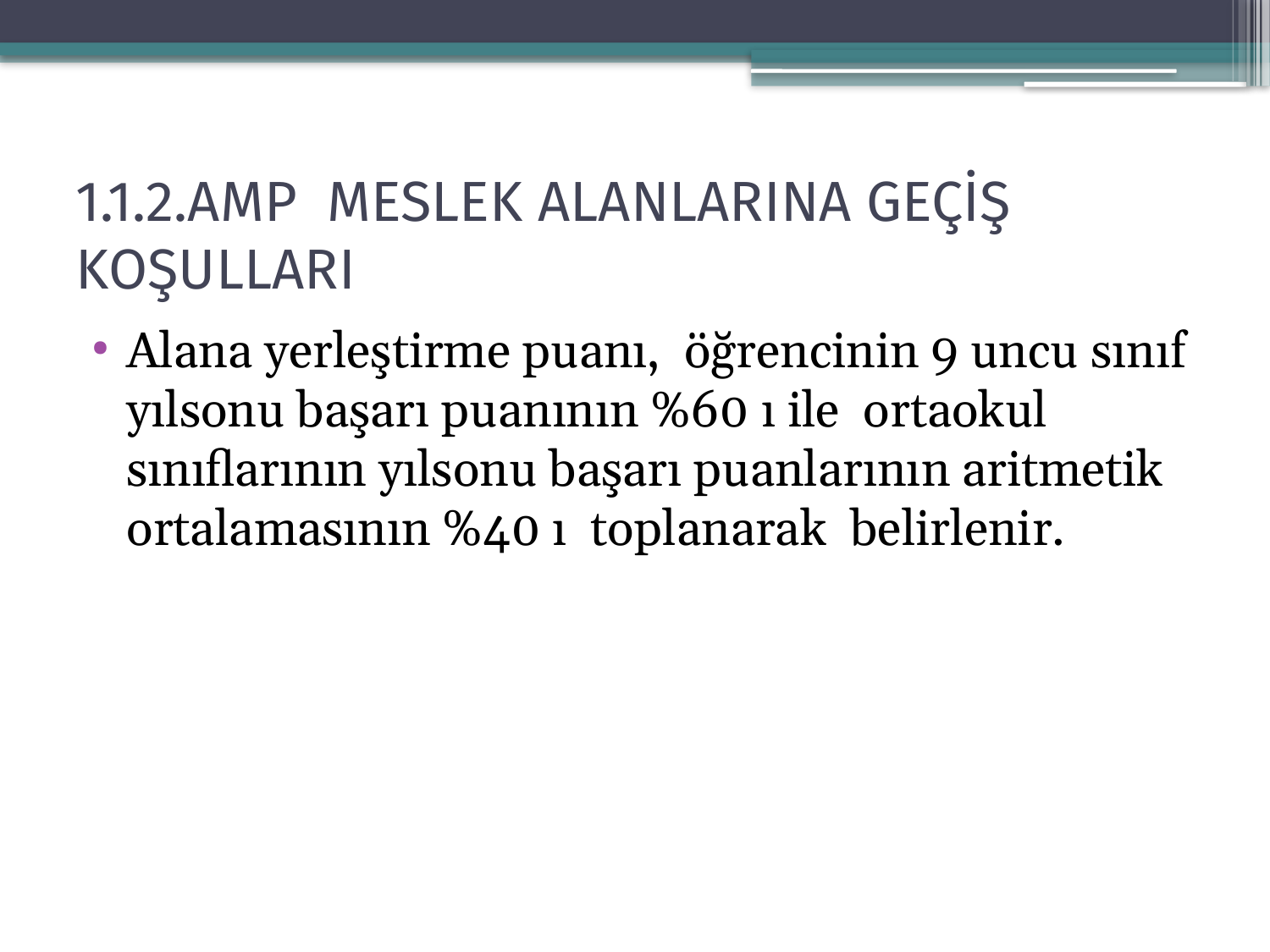

# 1.1.2.AMP  MESLEK ALANLARINA GEÇİŞ KOŞULLARI
Alana yerleştirme puanı,  öğrencinin 9 uncu sınıf yılsonu başarı puanının %60 ı ile  ortaokul sınıflarının yılsonu başarı puanlarının aritmetik ortalamasının %40 ı  toplanarak  belirlenir.